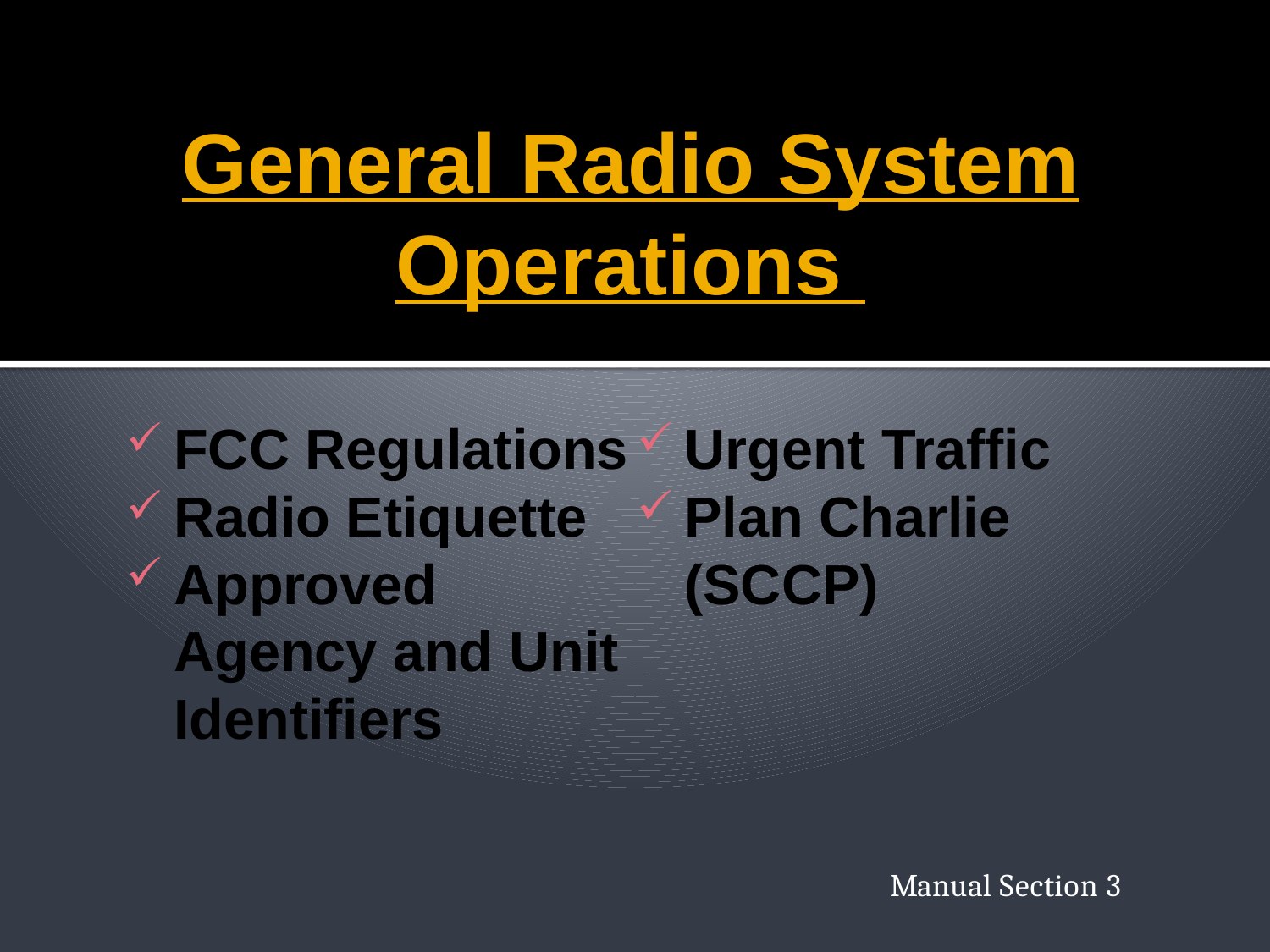

# General Radio System Operations
FCC Regulations
Radio Etiquette
Approved Agency and Unit Identifiers
Urgent Traffic
Plan Charlie (SCCP)
Manual Section 3